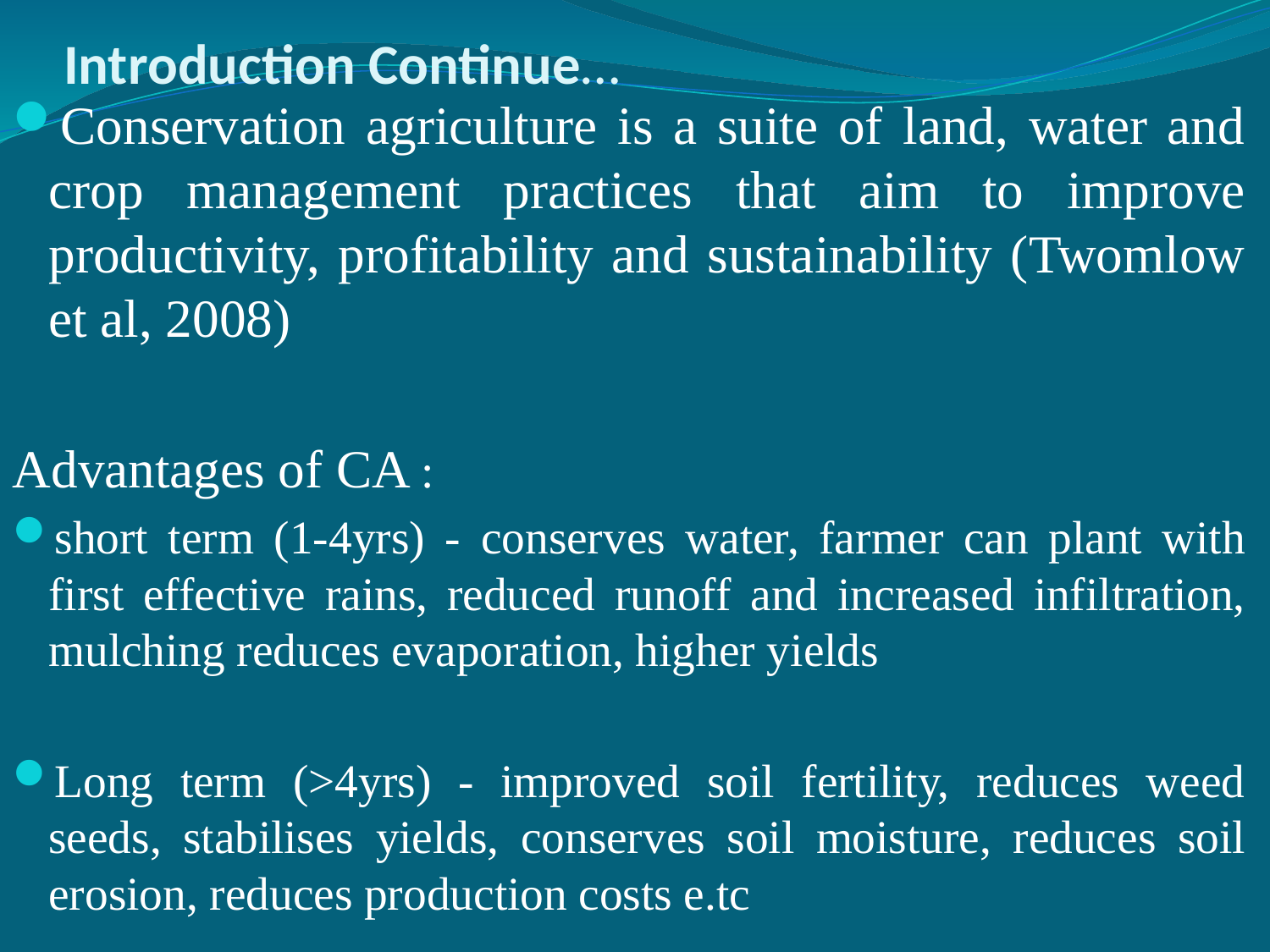

# Introduction Continue…
Conservation agriculture is a suite of land, water and crop management practices that aim to improve productivity, profitability and sustainability (Twomlow et al, 2008)

Advantages of CA :
short term (1-4yrs) - conserves water, farmer can plant with first effective rains, reduced runoff and increased infiltration, mulching reduces evaporation, higher yields

Long term (>4yrs) - improved soil fertility, reduces weed seeds, stabilises yields, conserves soil moisture, reduces soil erosion, reduces production costs e.tc